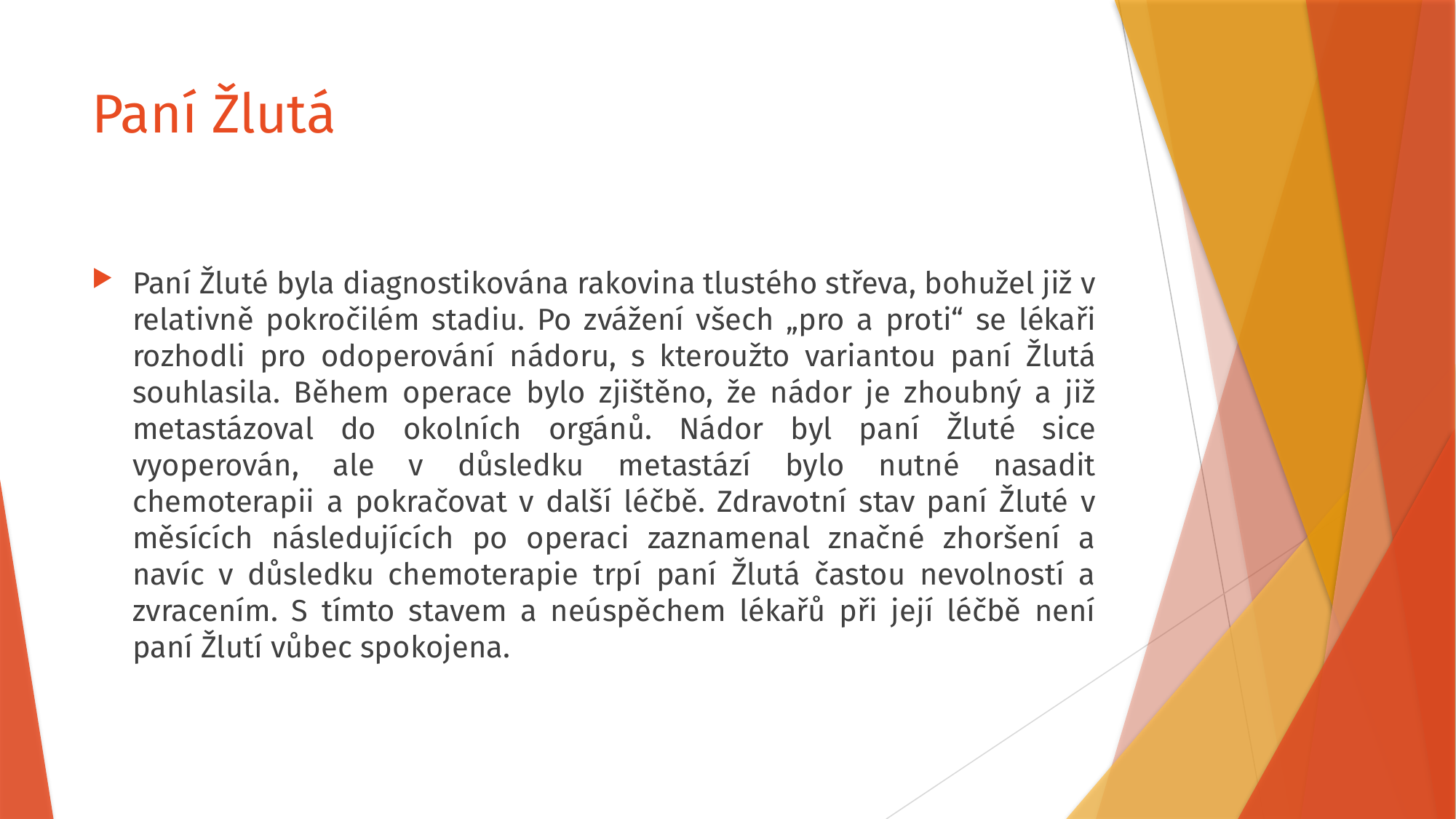

# Paní Žlutá
Paní Žluté byla diagnostikována rakovina tlustého střeva, bohužel již v relativně pokročilém stadiu. Po zvážení všech „pro a proti“ se lékaři rozhodli pro odoperování nádoru, s kteroužto variantou paní Žlutá souhlasila. Během operace bylo zjištěno, že nádor je zhoubný a již metastázoval do okolních orgánů. Nádor byl paní Žluté sice vyoperován, ale v důsledku metastází bylo nutné nasadit chemoterapii a pokračovat v další léčbě. Zdravotní stav paní Žluté v měsících následujících po operaci zaznamenal značné zhoršení a navíc v důsledku chemoterapie trpí paní Žlutá častou nevolností a zvracením. S tímto stavem a neúspěchem lékařů při její léčbě není paní Žlutí vůbec spokojena.